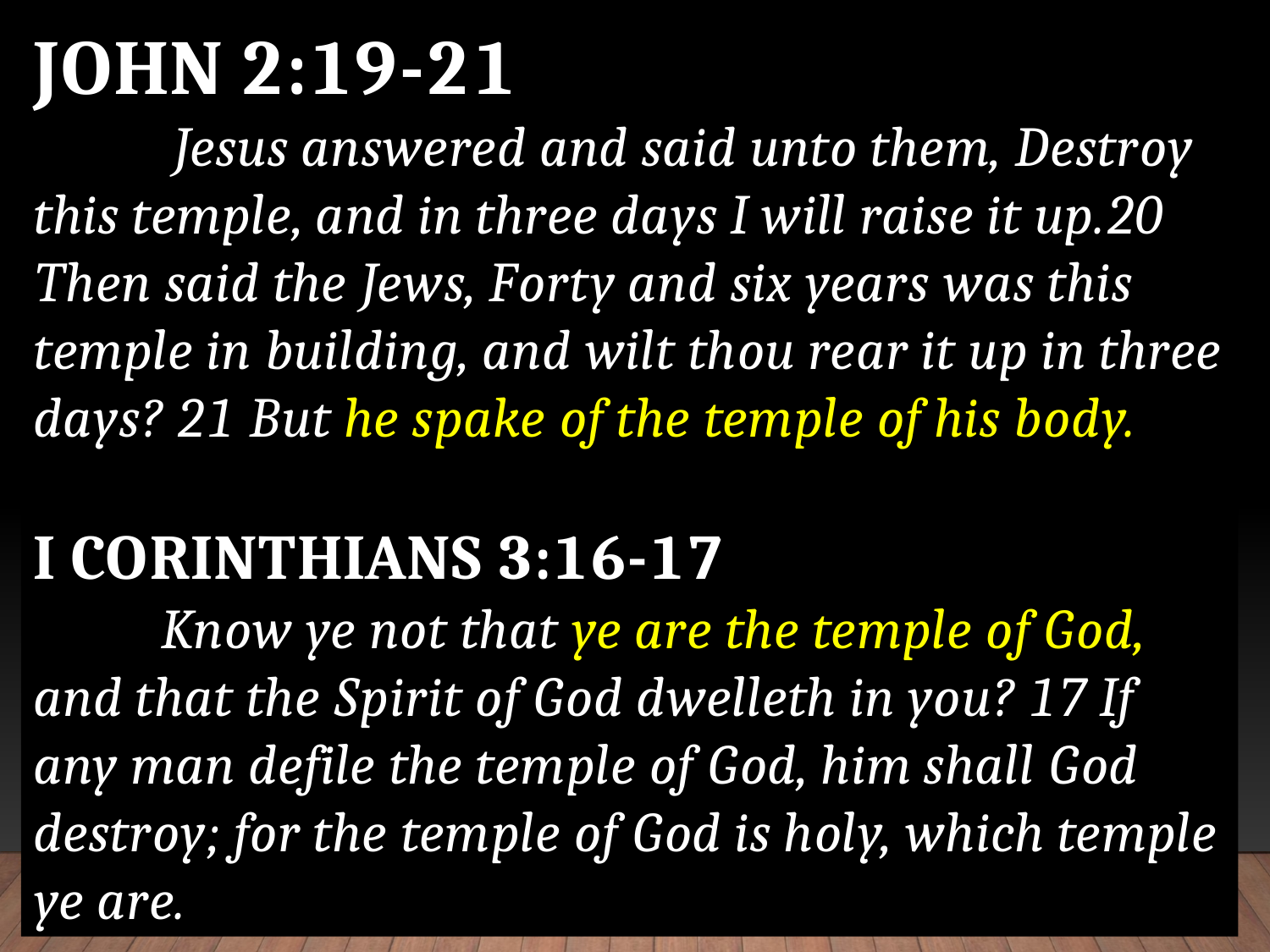

JOHN 2:19-21
	 Jesus answered and said unto them, Destroy this temple, and in three days I will raise it up.20  Then said the Jews, Forty and six years was this temple in building, and wilt thou rear it up in three days? 21 But he spake of the temple of his body.

I CORINTHIANS 3:16-17
	Know ye not that ye are the temple of God, and that the Spirit of God dwelleth in you? 17 If any man defile the temple of God, him shall God destroy; for the temple of God is holy, which temple ye are.
16
Touch Not
8-1-2018